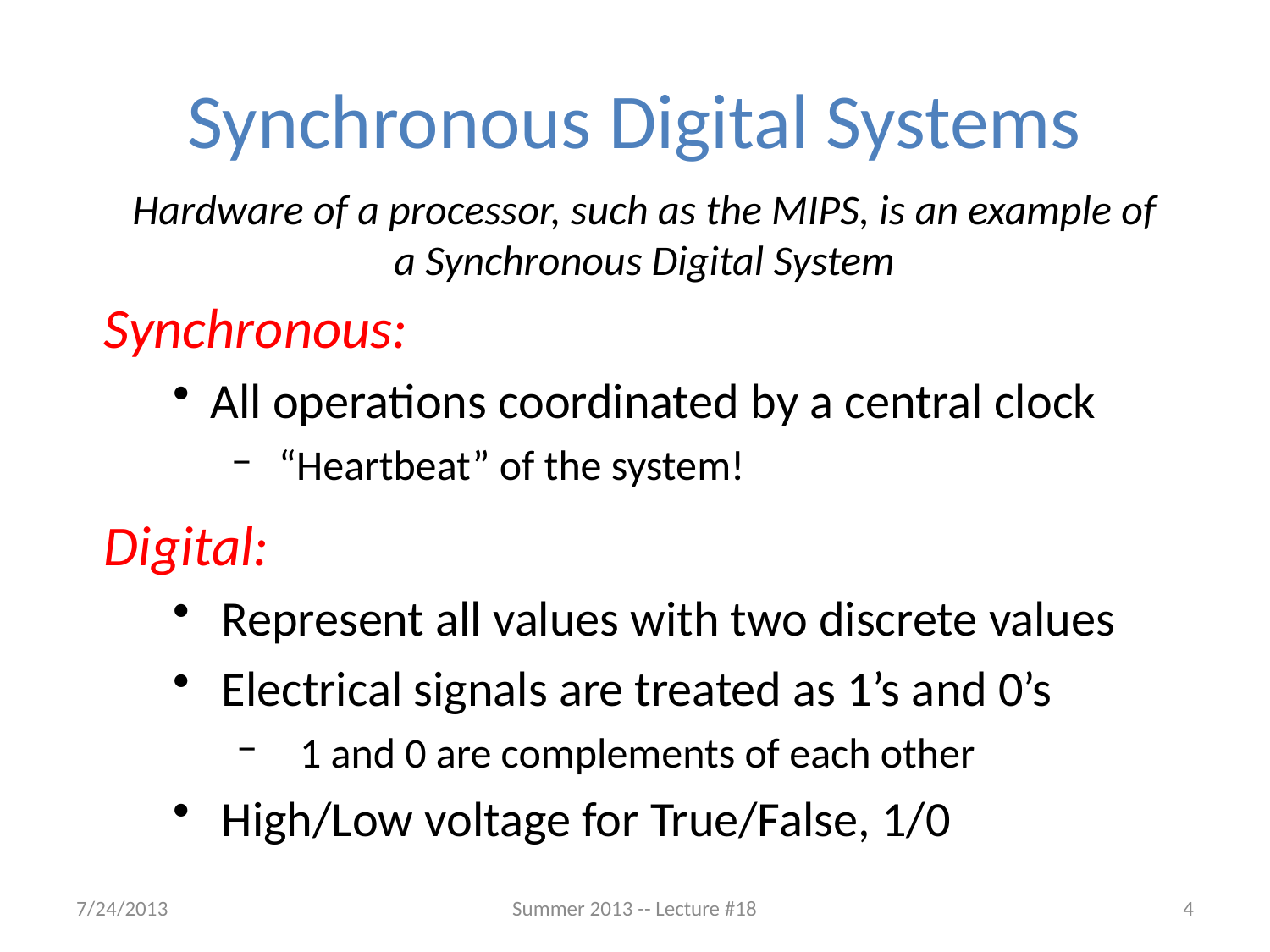

# Synchronous Digital Systems
Hardware of a processor, such as the MIPS, is an example of a Synchronous Digital System
Synchronous:
 All operations coordinated by a central clock
“Heartbeat” of the system!
Digital:
  Represent all values with two discrete values
  Electrical signals are treated as 1’s and 0’s
1 and 0 are complements of each other
  High/Low voltage for True/False, 1/0
7/24/2013
Summer 2013 -- Lecture #18
4